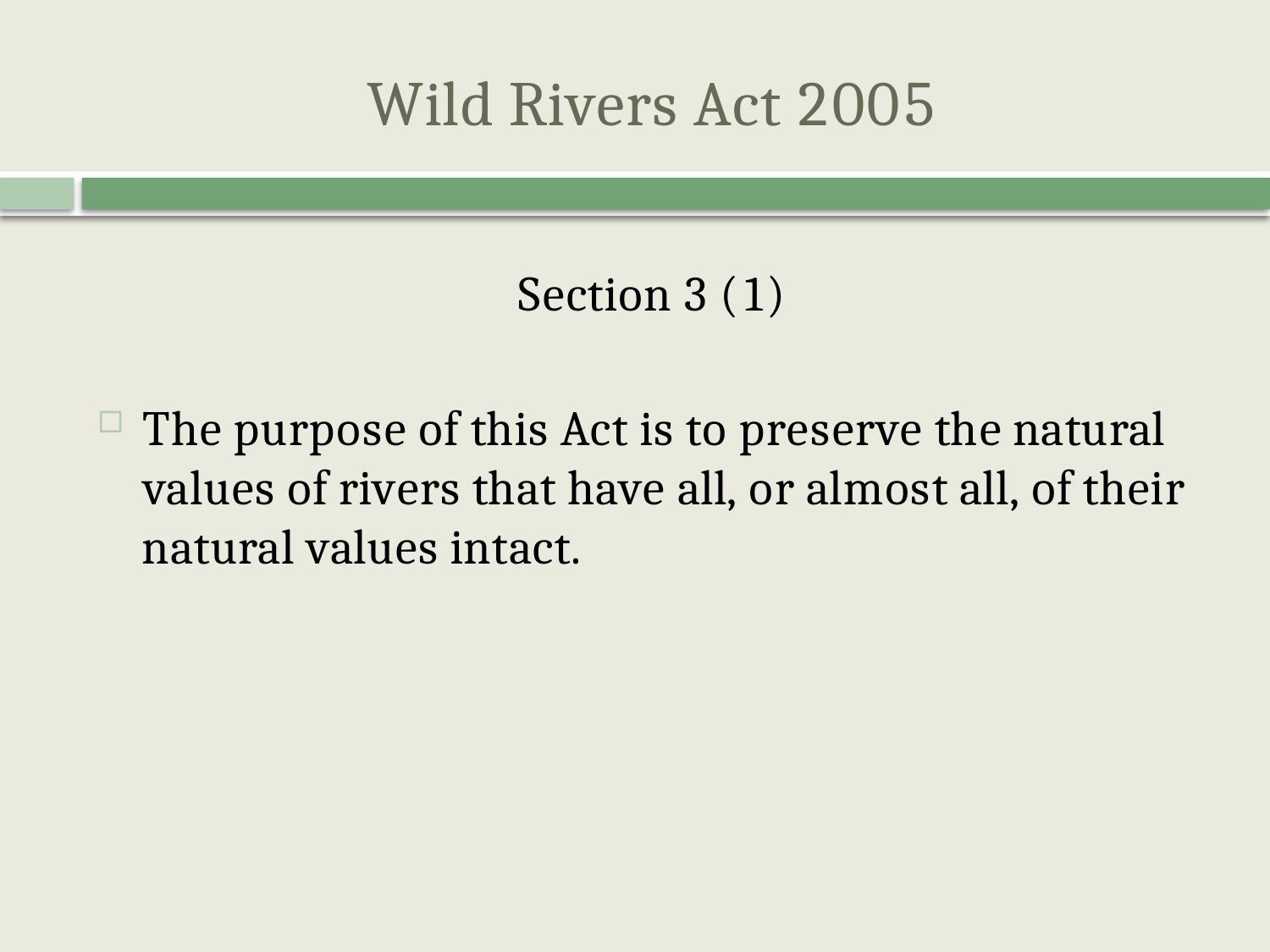

# Wild Rivers Act 2005

Section 3 (1)

The purpose of this Act is to preserve the natural values of rivers that have all, or almost all, of their natural values intact.